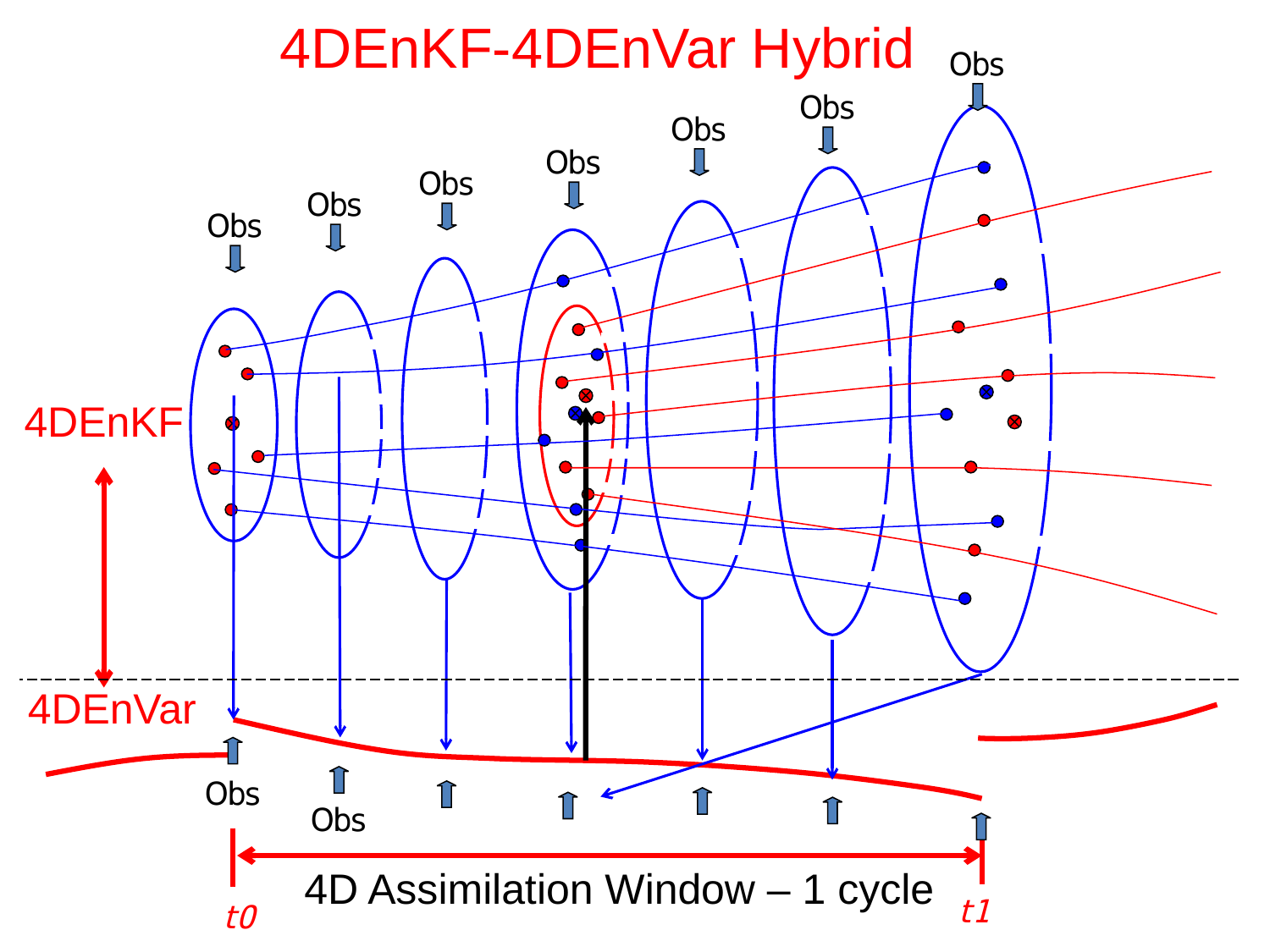

4DEnKF-4DEnVar Hybrid
Obs

Obs

Obs

Obs

Obs

Obs

Obs

4DEnKF

4DEnVar

Obs

Obs

4D Assimilation Window – 1 cycle
t1
t0